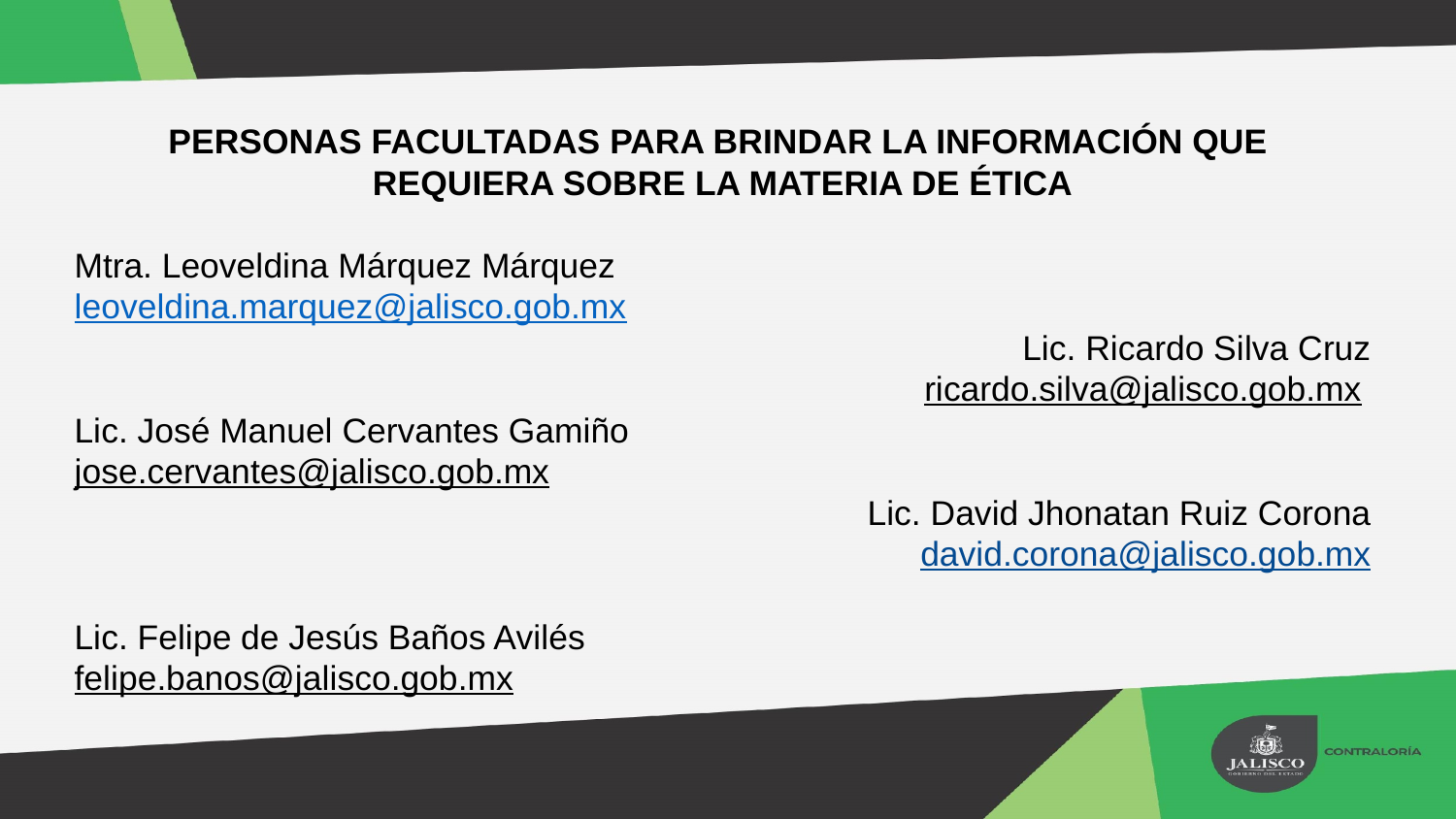

PERSONAS FACULTADAS PARA BRINDAR LA INFORMACIÓN QUE  REQUIERA SOBRE LA MATERIA DE ÉTICA

Mtra. Leoveldina Márquez Márquez
leoveldina.marquez@jalisco.gob.mx
Lic. Ricardo Silva Cruz
ricardo.silva@jalisco.gob.mx
Lic. José Manuel Cervantes Gamiño
jose.cervantes@jalisco.gob.mx
Lic. David Jhonatan Ruiz Corona
david.corona@jalisco.gob.mx

Lic. Felipe de Jesús Baños Avilés
felipe.banos@jalisco.gob.mx